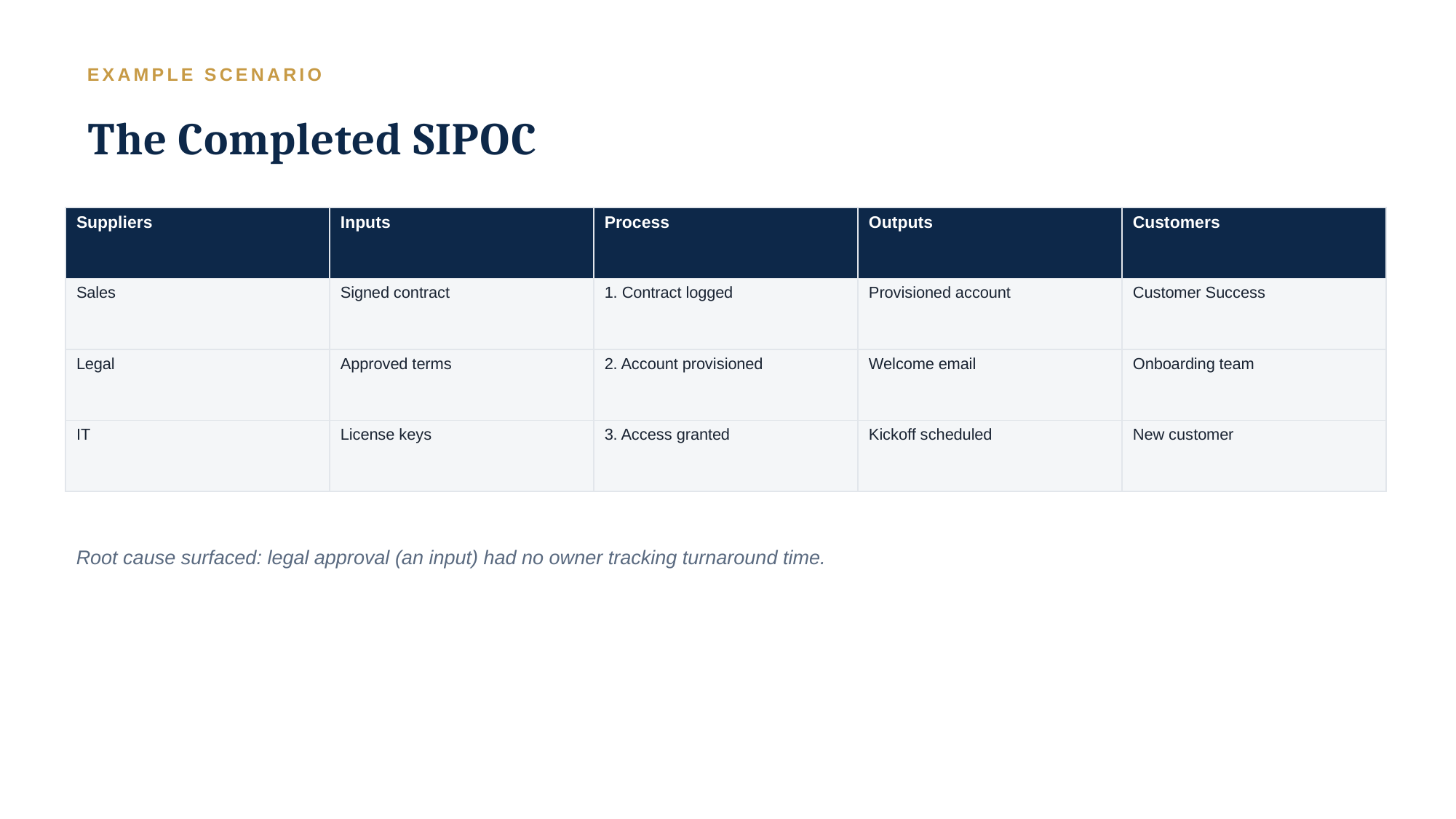

EXAMPLE SCENARIO
The Completed SIPOC
| Suppliers | Inputs | Process | Outputs | Customers |
| --- | --- | --- | --- | --- |
| Sales | Signed contract | 1. Contract logged | Provisioned account | Customer Success |
| Legal | Approved terms | 2. Account provisioned | Welcome email | Onboarding team |
| IT | License keys | 3. Access granted | Kickoff scheduled | New customer |
Root cause surfaced: legal approval (an input) had no owner tracking turnaround time.